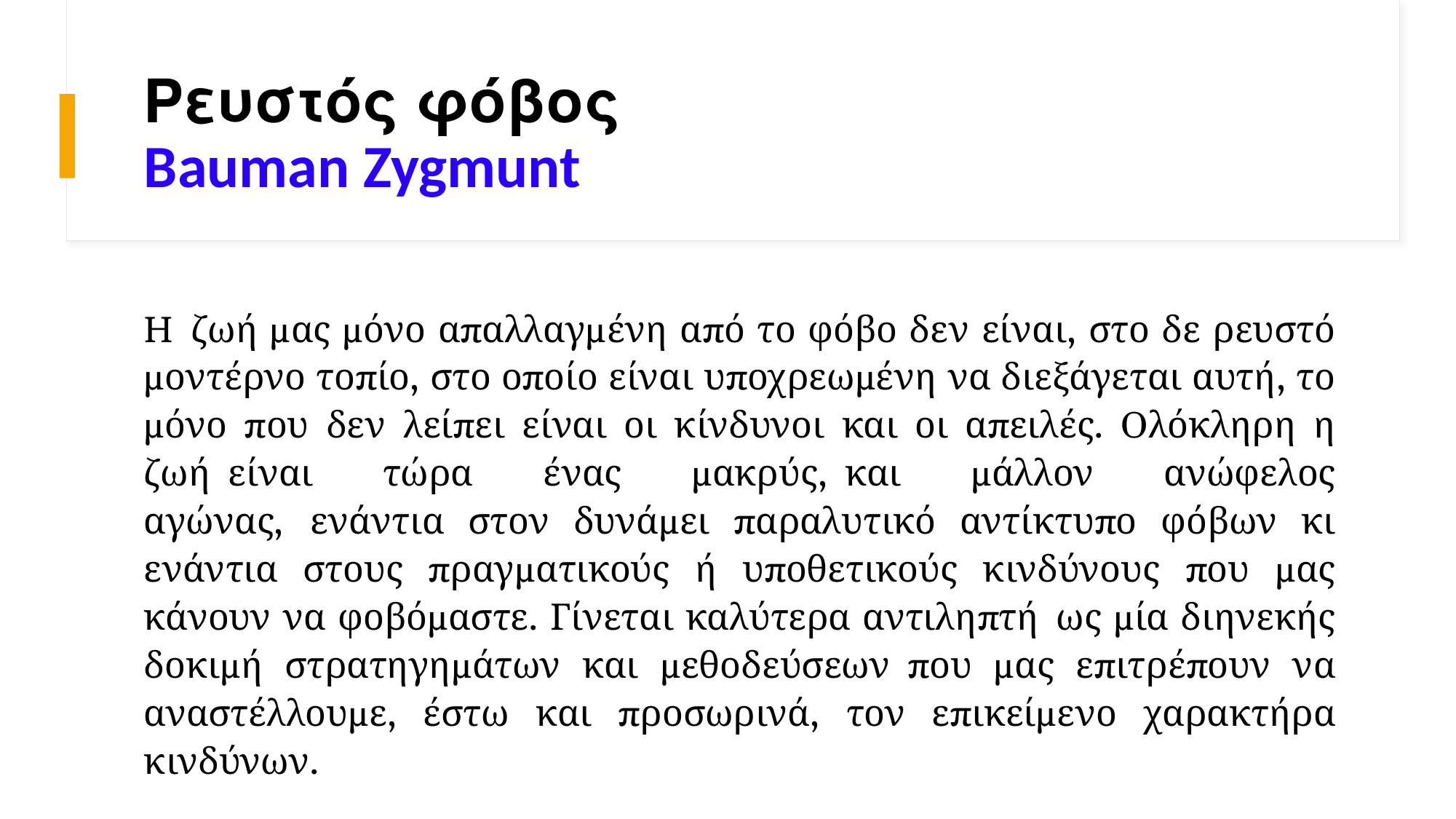

# Ρευστός φόβος Bauman Zygmunt
Η  ζωή μας μόνο απαλλαγμένη από το φόβο δεν είναι, στο δε ρευστό μοντέρνο τοπίο, στο οποίο είναι υποχρεωμένη να διεξάγεται αυτή, το μόνο που δεν λείπει είναι οι κίνδυνοι και οι απειλές. Ολόκληρη η ζωή  είναι τώρα ένας μακρύς,  και μάλλον ανώφελος αγώνας,   ενάντια στον δυνάμει παραλυτικό αντίκτυπο φόβων κι ενάντια στους πραγματικούς ή υποθετικούς κινδύνους που μας κάνουν να φοβόμαστε. Γίνεται καλύτερα αντιληπτή  ως μία διηνεκής δοκιμή στρατηγημάτων και μεθοδεύσεων  που μας επιτρέπουν να αναστέλλουμε, έστω και προσωρινά, τον επικείμενο χαρακτήρα κινδύνων.